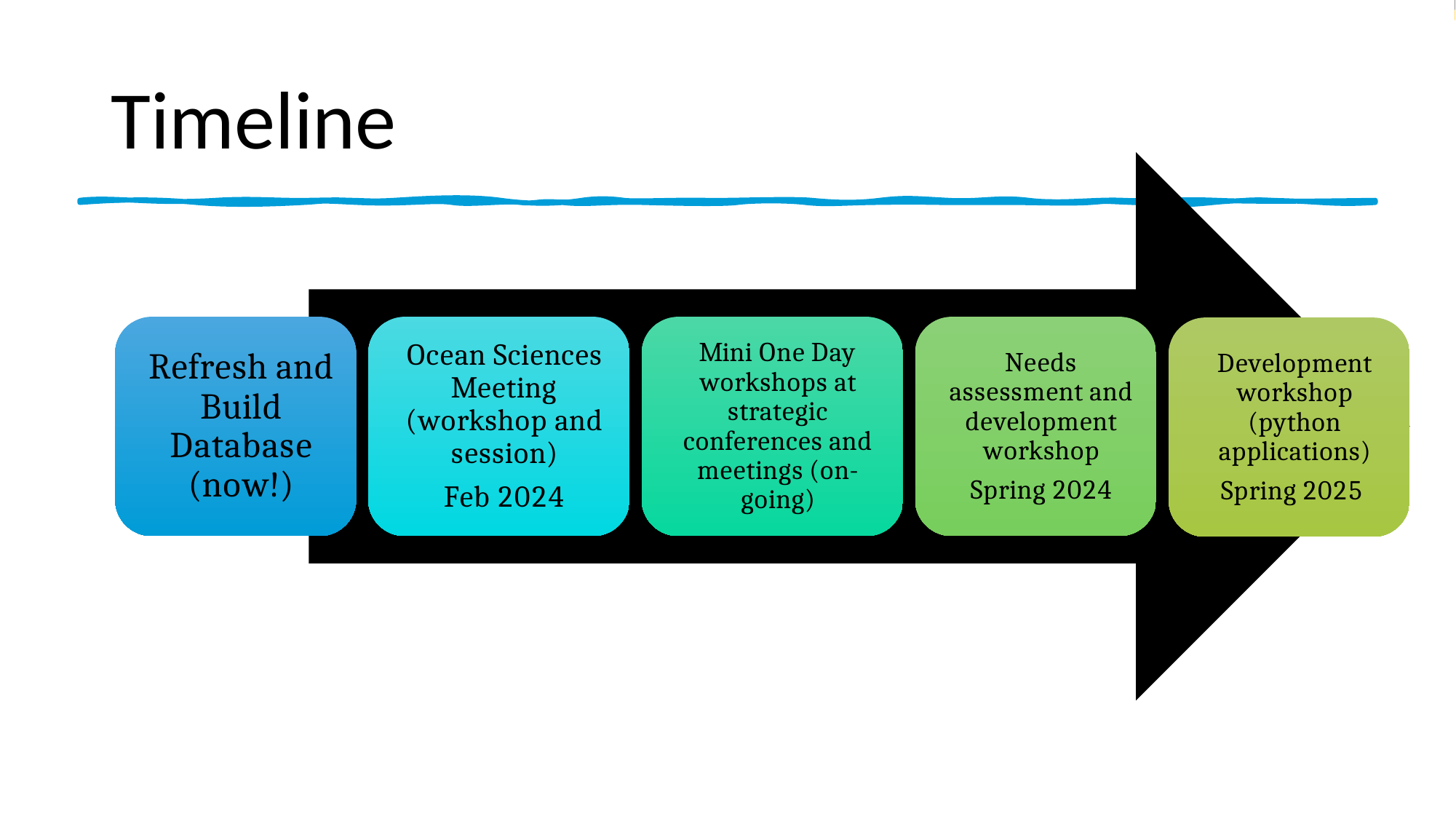

# Timeline
Refresh and Build Database (now!)
Ocean Sciences Meeting (workshop and session)
Feb 2024
Mini One Day workshops at strategic conferences and meetings (on-going)
Needs assessment and development workshop
Spring 2024
Development workshop (python applications)
Spring 2025

OOI FB 2020
16